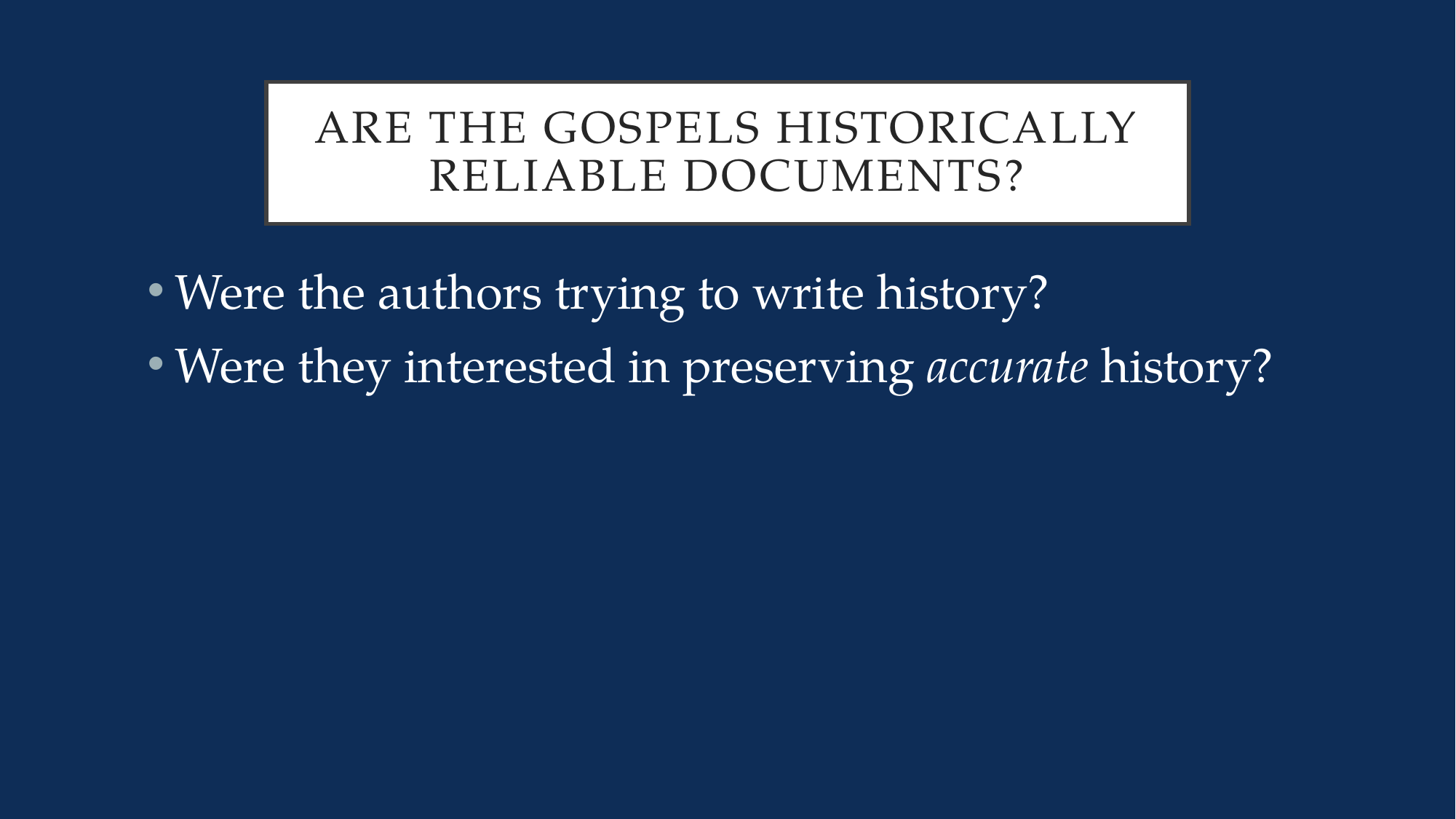

# Are the gospels historically reliable documents?
Were the authors trying to write history?
Were they interested in preserving accurate history?